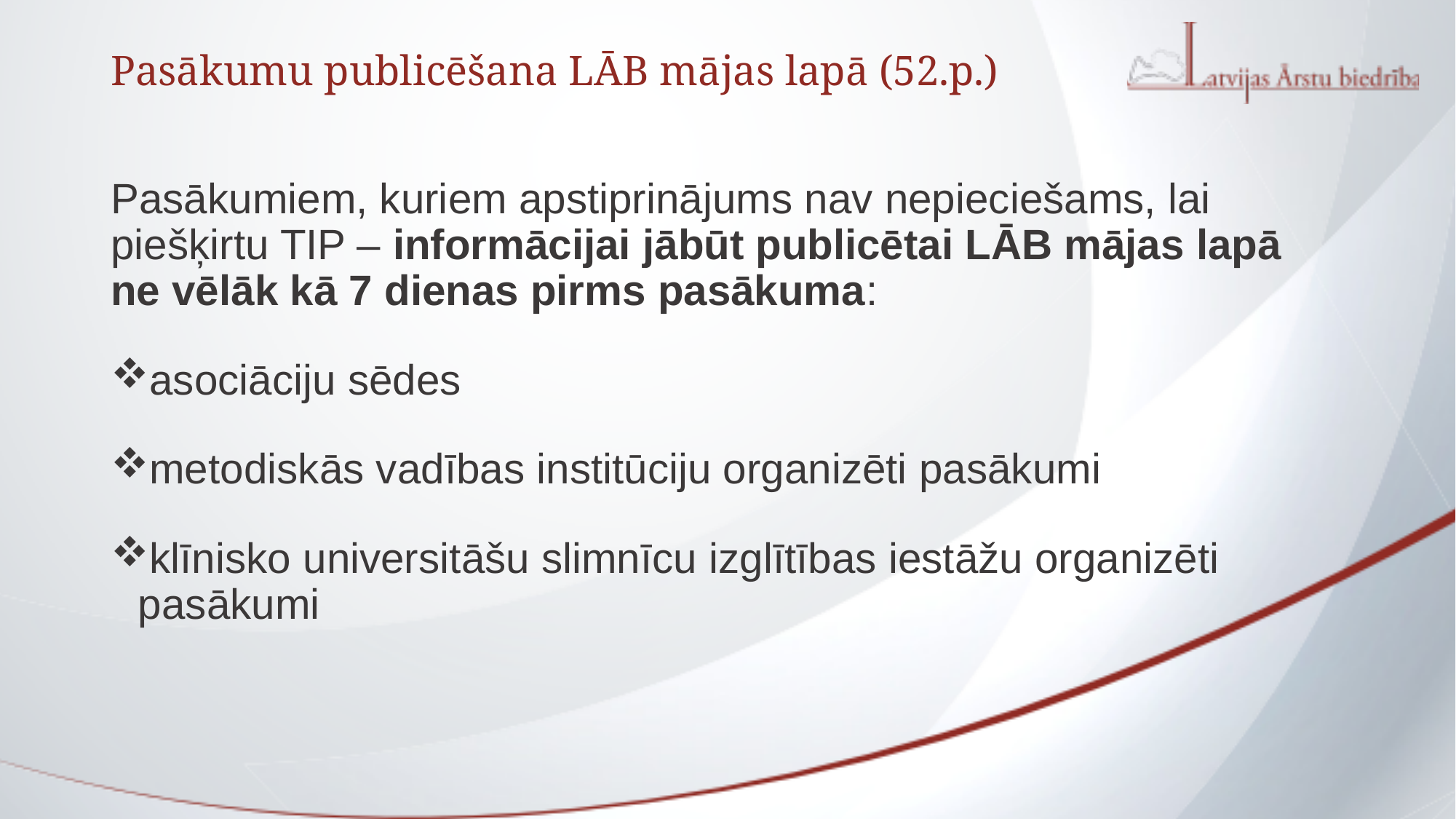

# Pasākumu publicēšana LĀB mājas lapā (52.p.)
Pasākumiem, kuriem apstiprinājums nav nepieciešams, lai piešķirtu TIP – informācijai jābūt publicētai LĀB mājas lapā ne vēlāk kā 7 dienas pirms pasākuma:

asociāciju sēdes

metodiskās vadības institūciju organizēti pasākumi

klīnisko universitāšu slimnīcu izglītības iestāžu organizēti pasākumi